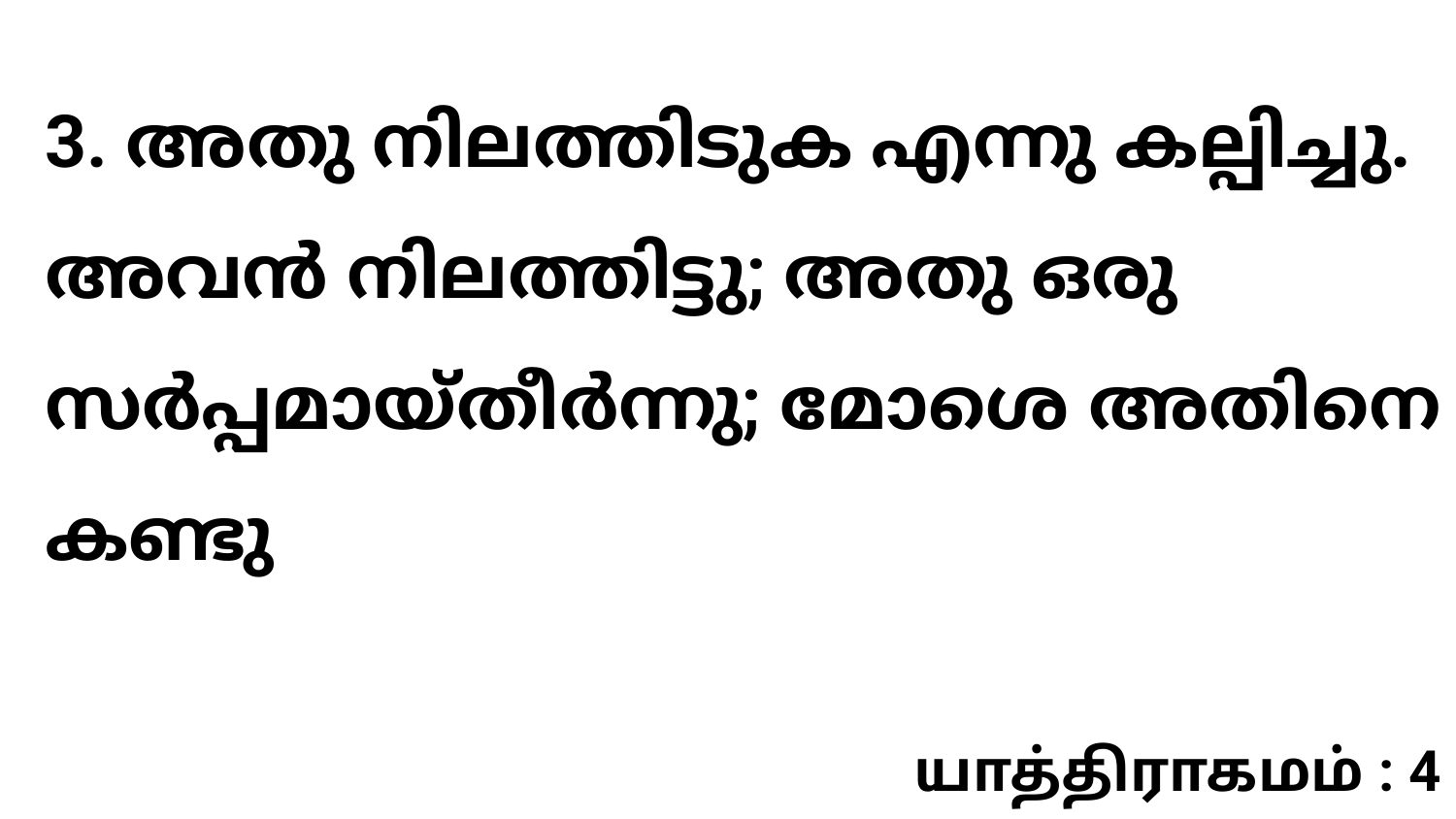

3. അതു നിലത്തിടുക എന്നു കല്പിച്ചു. അവൻ നിലത്തിട്ടു; അതു ഒരു സർപ്പമായ്തീർന്നു; മോശെ അതിനെ കണ്ടു
யாத்திராகமம் : 4